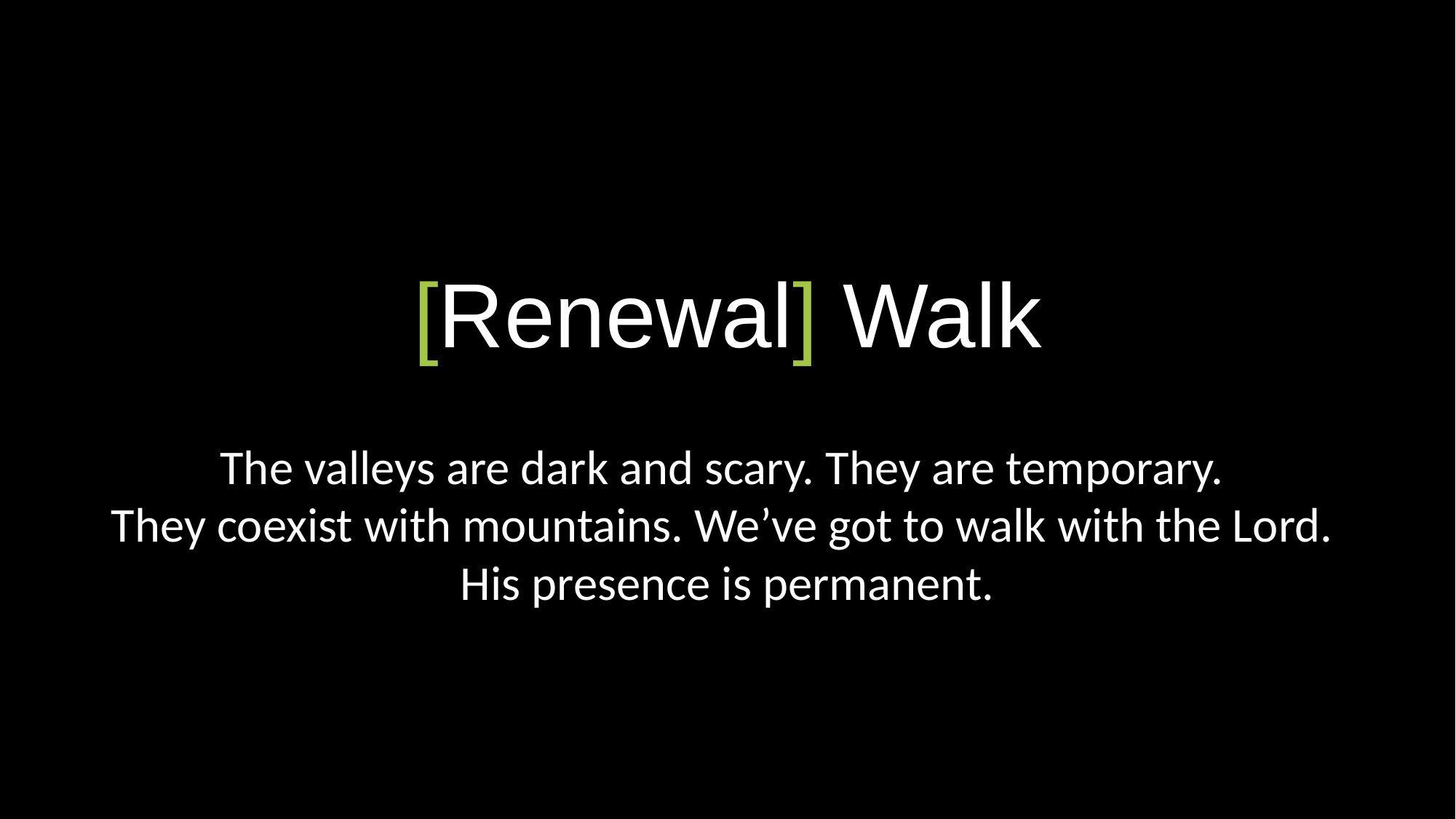

# [Renewal] Walk
The valleys are dark and scary. They are temporary.
They coexist with mountains. We’ve got to walk with the Lord.
His presence is permanent.